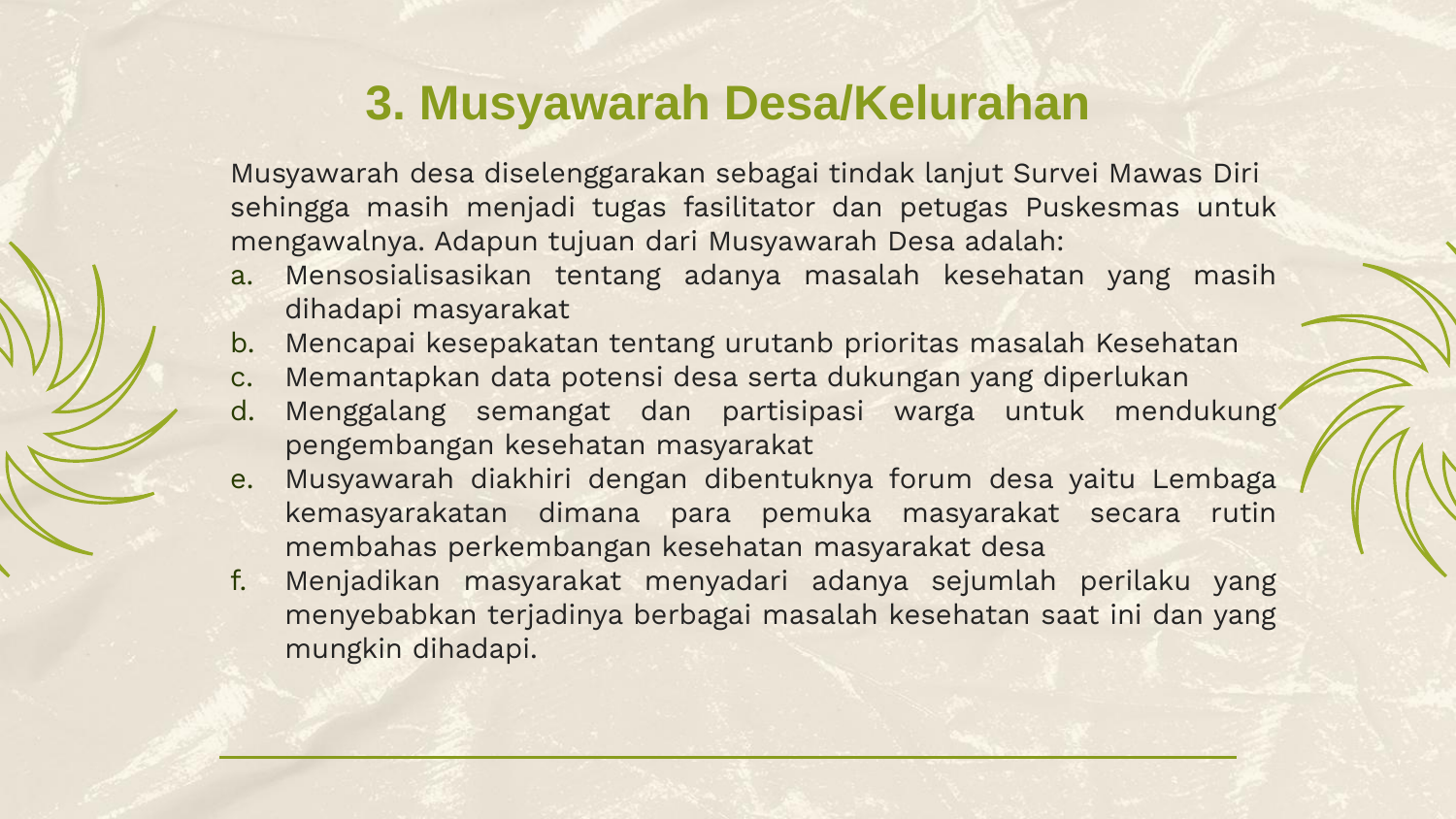

# 3. Musyawarah Desa/Kelurahan
Musyawarah desa diselenggarakan sebagai tindak lanjut Survei Mawas Diri
sehingga masih menjadi tugas fasilitator dan petugas Puskesmas untuk mengawalnya. Adapun tujuan dari Musyawarah Desa adalah:
Mensosialisasikan tentang adanya masalah kesehatan yang masih dihadapi masyarakat
Mencapai kesepakatan tentang urutanb prioritas masalah Kesehatan
Memantapkan data potensi desa serta dukungan yang diperlukan
Menggalang semangat dan partisipasi warga untuk mendukung pengembangan kesehatan masyarakat
Musyawarah diakhiri dengan dibentuknya forum desa yaitu Lembaga kemasyarakatan dimana para pemuka masyarakat secara rutin membahas perkembangan kesehatan masyarakat desa
Menjadikan masyarakat menyadari adanya sejumlah perilaku yang menyebabkan terjadinya berbagai masalah kesehatan saat ini dan yang mungkin dihadapi.